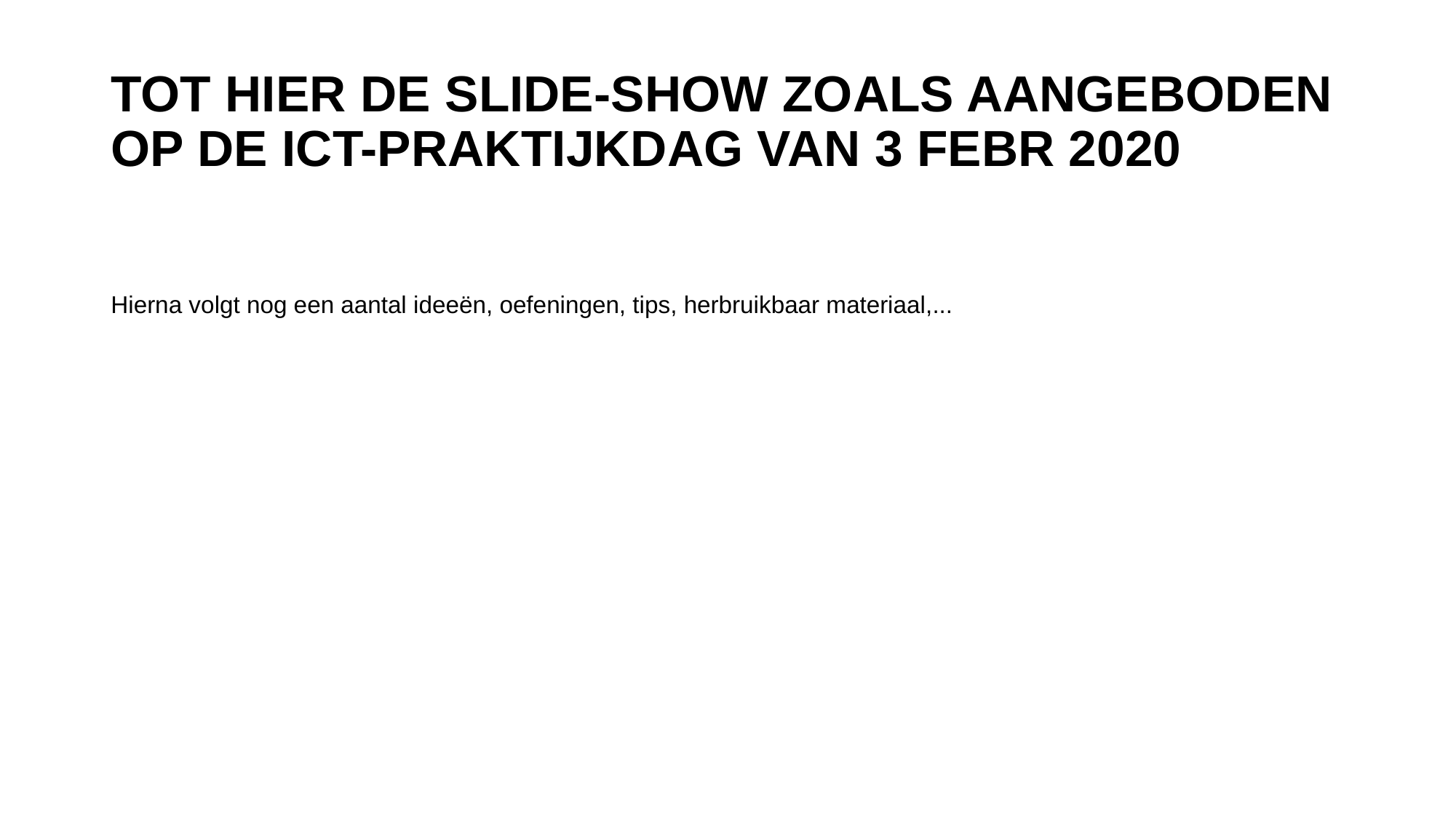

# TOT HIER DE SLIDE-SHOW ZOALS AANGEBODEN OP DE ICT-PRAKTIJKDAG VAN 3 FEBR 2020

Hierna volgt nog een aantal ideeën, oefeningen, tips, herbruikbaar materiaal,...